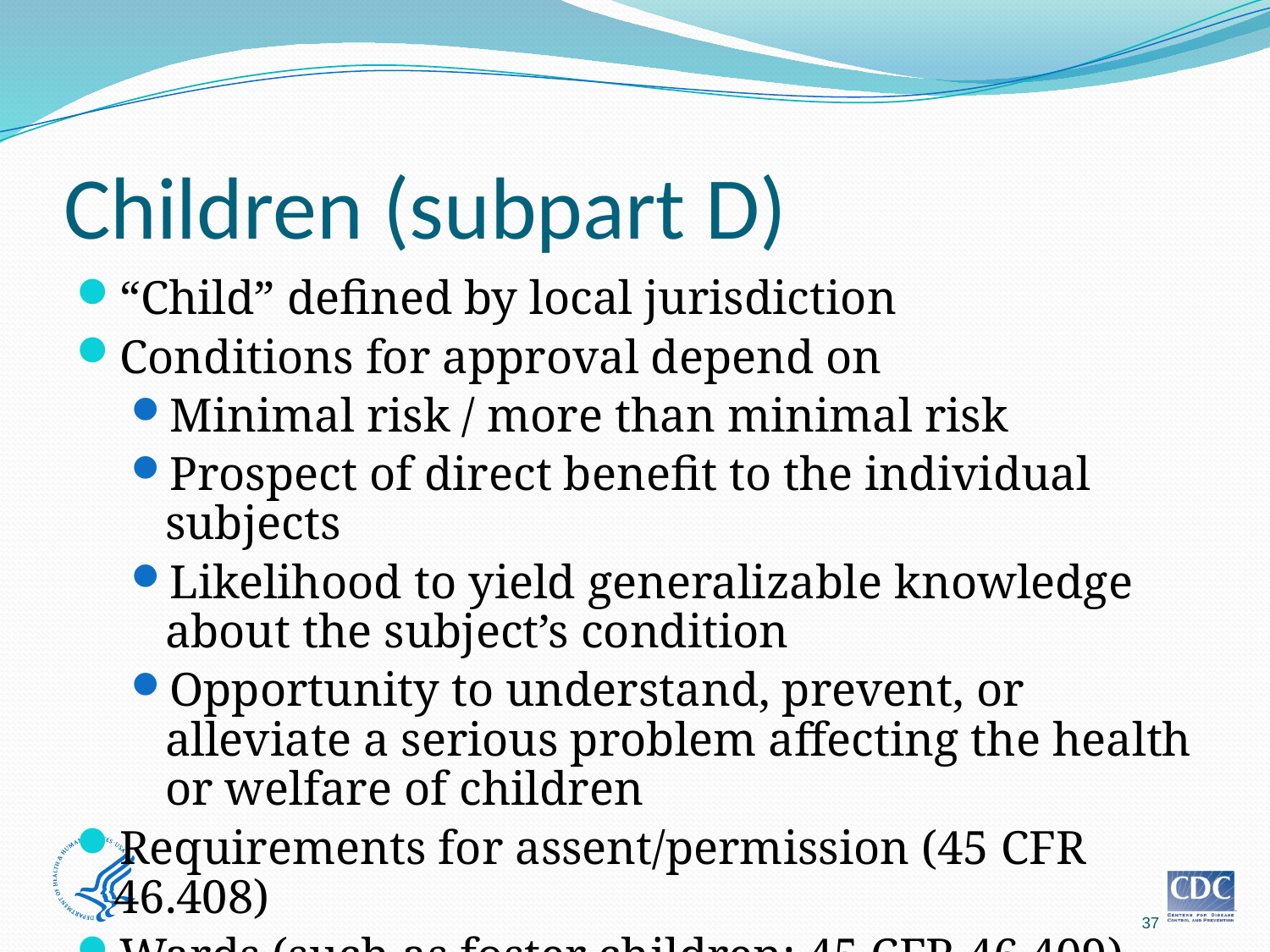

# Children (subpart D)
“Child” defined by local jurisdiction
Conditions for approval depend on
Minimal risk / more than minimal risk
Prospect of direct benefit to the individual subjects
Likelihood to yield generalizable knowledge about the subject’s condition
Opportunity to understand, prevent, or alleviate a serious problem affecting the health or welfare of children
Requirements for assent/permission (45 CFR 46.408)
Wards (such as foster children; 45 CFR 46.409)
37